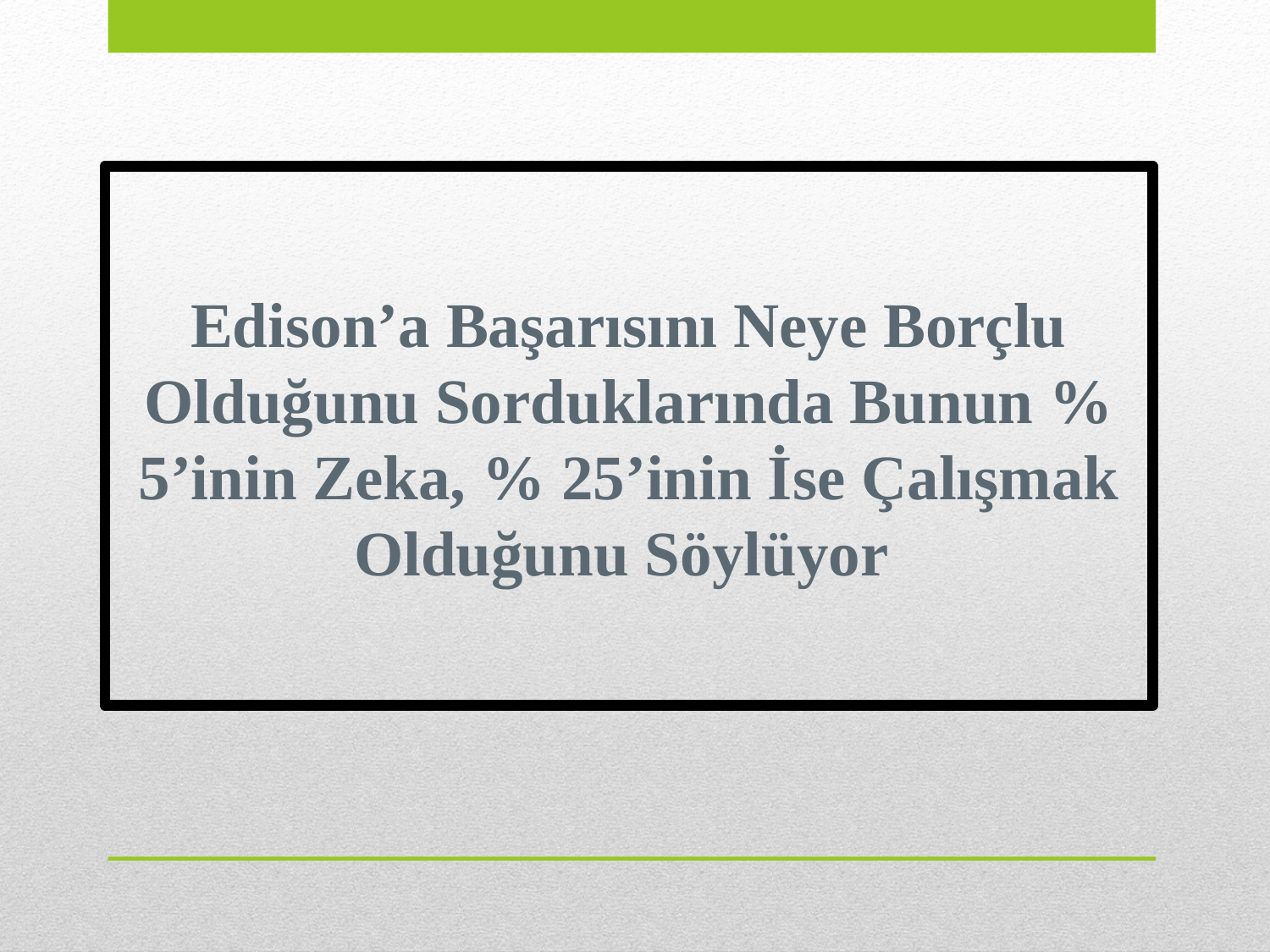

Edison’a Başarısını Neye Borçlu Olduğunu Sorduklarında Bunun % 5’inin Zeka, % 25’inin İse Çalışmak Olduğunu Söylüyor